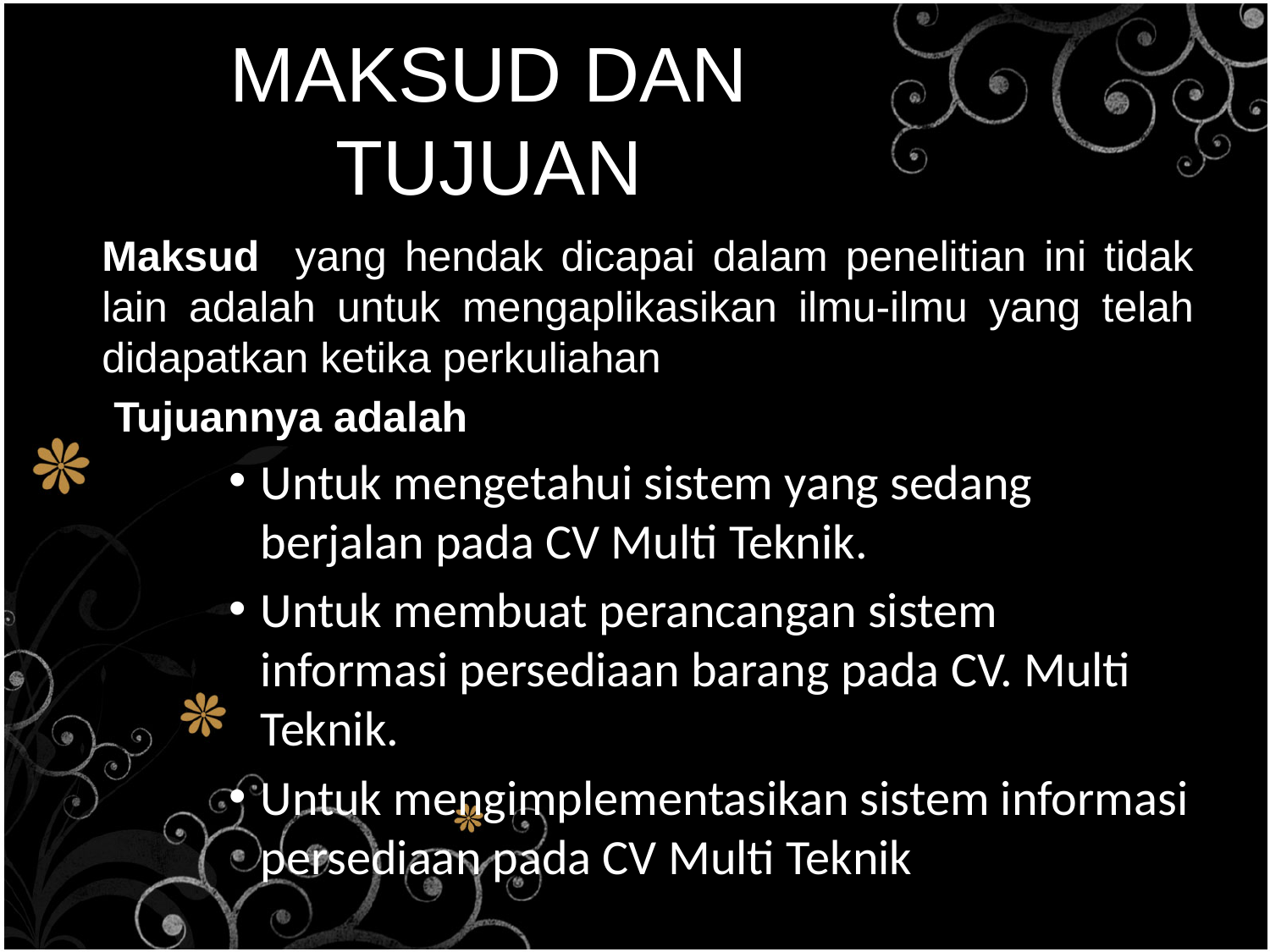

# MAKSUD DAN TUJUAN
Maksud  yang hendak dicapai dalam penelitian ini tidak lain adalah untuk mengaplikasikan ilmu-ilmu yang telah didapatkan ketika perkuliahan
 Tujuannya adalah
Untuk mengetahui sistem yang sedang berjalan pada CV Multi Teknik.
Untuk membuat perancangan sistem informasi persediaan barang pada CV. Multi Teknik.
Untuk mengimplementasikan sistem informasi persediaan pada CV Multi Teknik